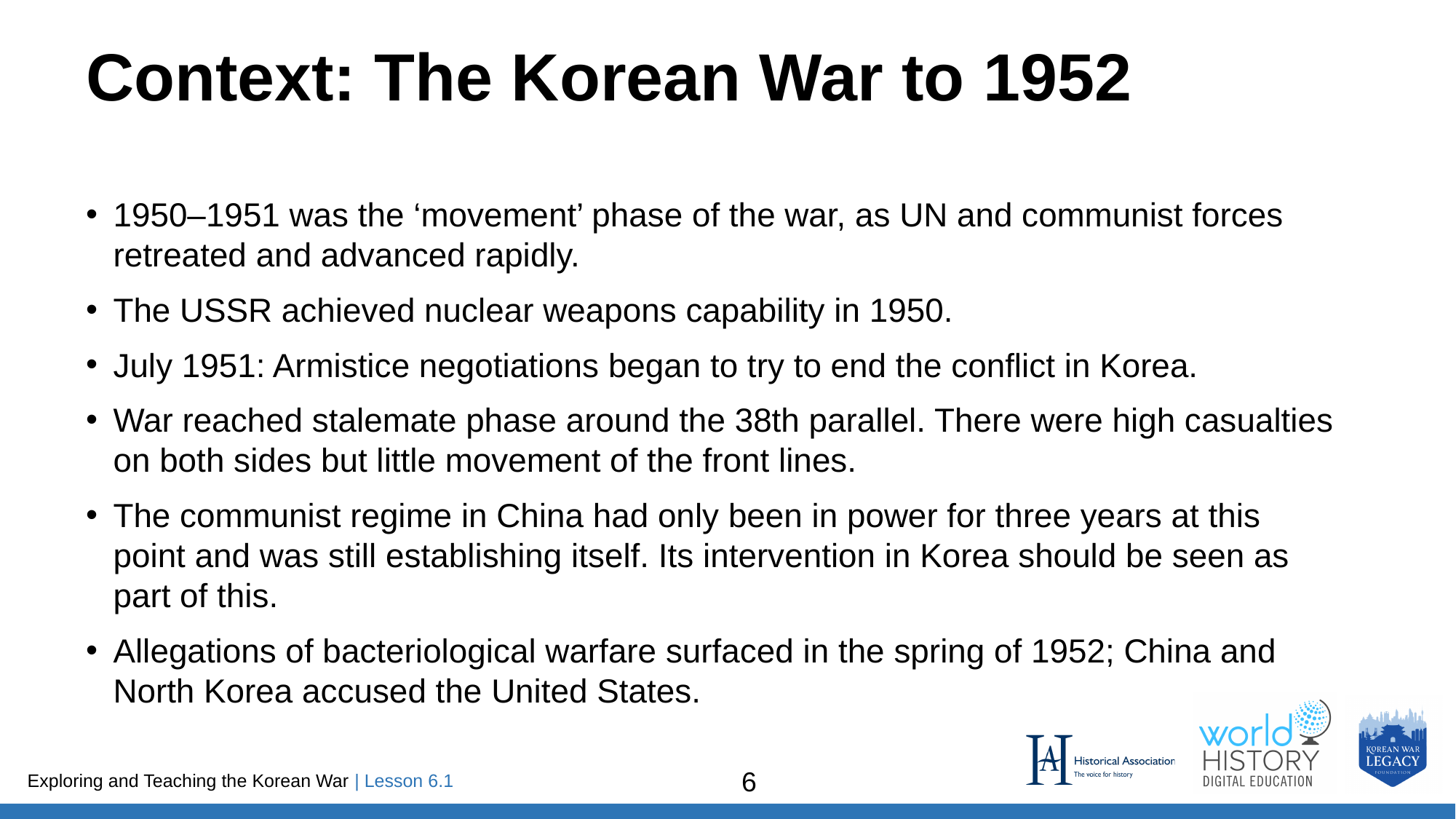

# Context: The Korean War to 1952
1950–1951 was the ‘movement’ phase of the war, as UN and communist forces retreated and advanced rapidly.
The USSR achieved nuclear weapons capability in 1950.
July 1951: Armistice negotiations began to try to end the conflict in Korea.
War reached stalemate phase around the 38th parallel. There were high casualties on both sides but little movement of the front lines.
The communist regime in China had only been in power for three years at this point and was still establishing itself. Its intervention in Korea should be seen as part of this.
Allegations of bacteriological warfare surfaced in the spring of 1952; China and North Korea accused the United States.

6